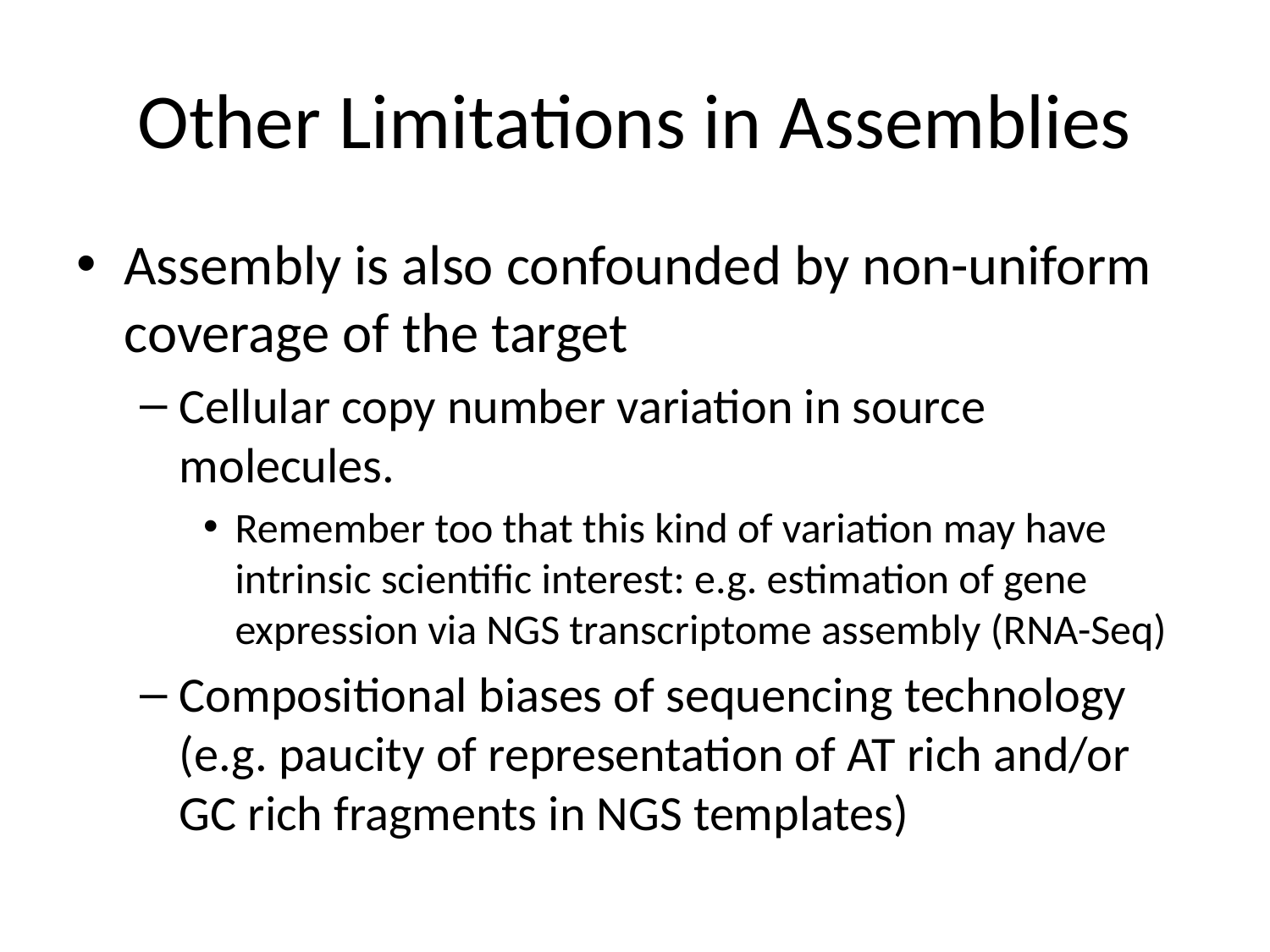

# Other Limitations in Assemblies
Assembly is also confounded by non-uniform coverage of the target
Cellular copy number variation in source molecules.
Remember too that this kind of variation may have intrinsic scientific interest: e.g. estimation of gene expression via NGS transcriptome assembly (RNA-Seq)
Compositional biases of sequencing technology (e.g. paucity of representation of AT rich and/or GC rich fragments in NGS templates)